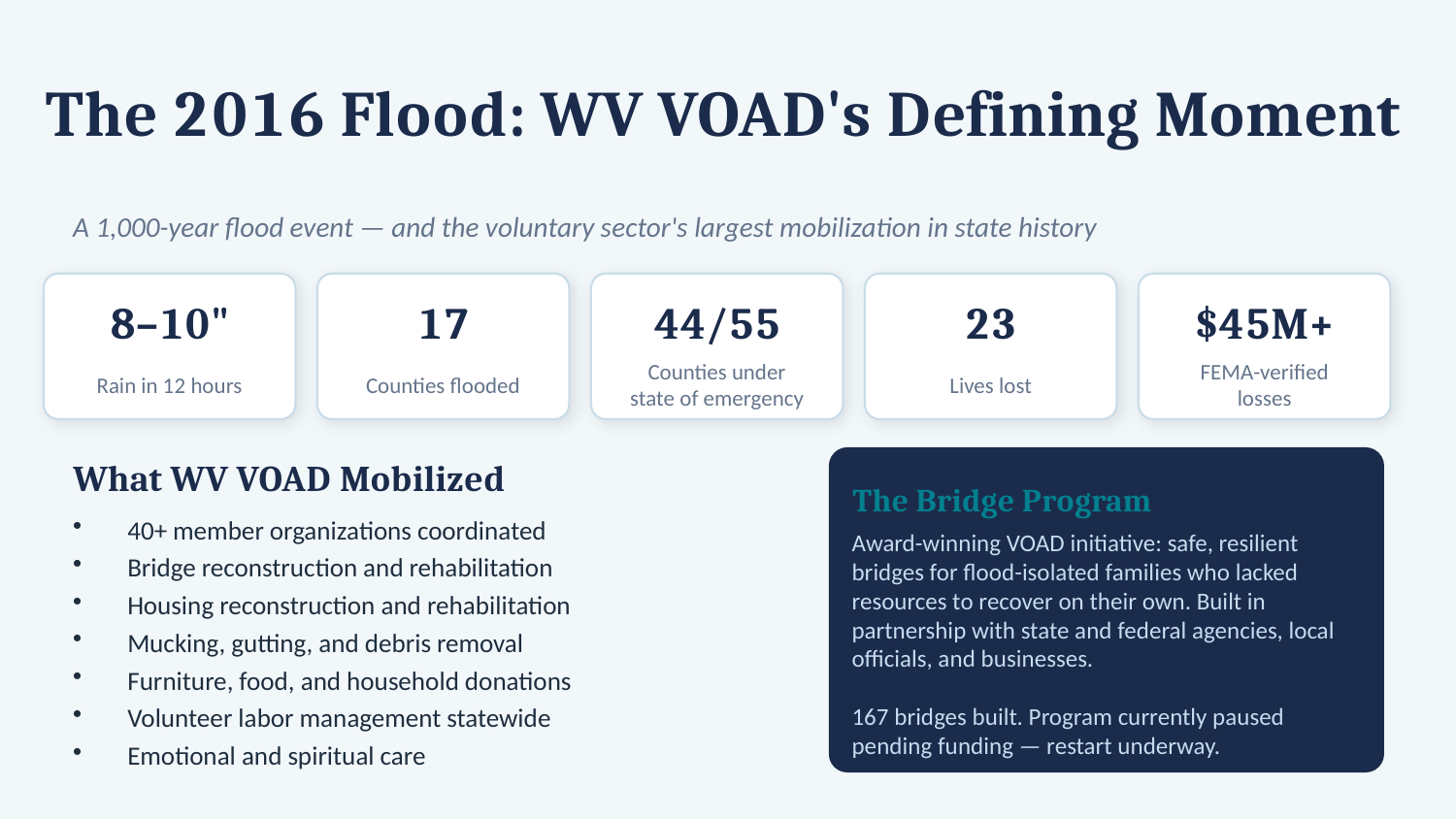

The 2016 Flood: WV VOAD's Defining Moment
A 1,000-year flood event — and the voluntary sector's largest mobilization in state history

8–10"
17
44/55
23
$45M+
Rain in 12 hours
Counties flooded
Counties under
state of emergency
Lives lost
FEMA-verified
losses
What WV VOAD Mobilized

The Bridge Program
40+ member organizations coordinated
Bridge reconstruction and rehabilitation
Housing reconstruction and rehabilitation
Mucking, gutting, and debris removal
Furniture, food, and household donations
Volunteer labor management statewide
Emotional and spiritual care
Award-winning VOAD initiative: safe, resilient bridges for flood-isolated families who lacked resources to recover on their own. Built in partnership with state and federal agencies, local officials, and businesses.

167 bridges built. Program currently paused pending funding — restart underway.